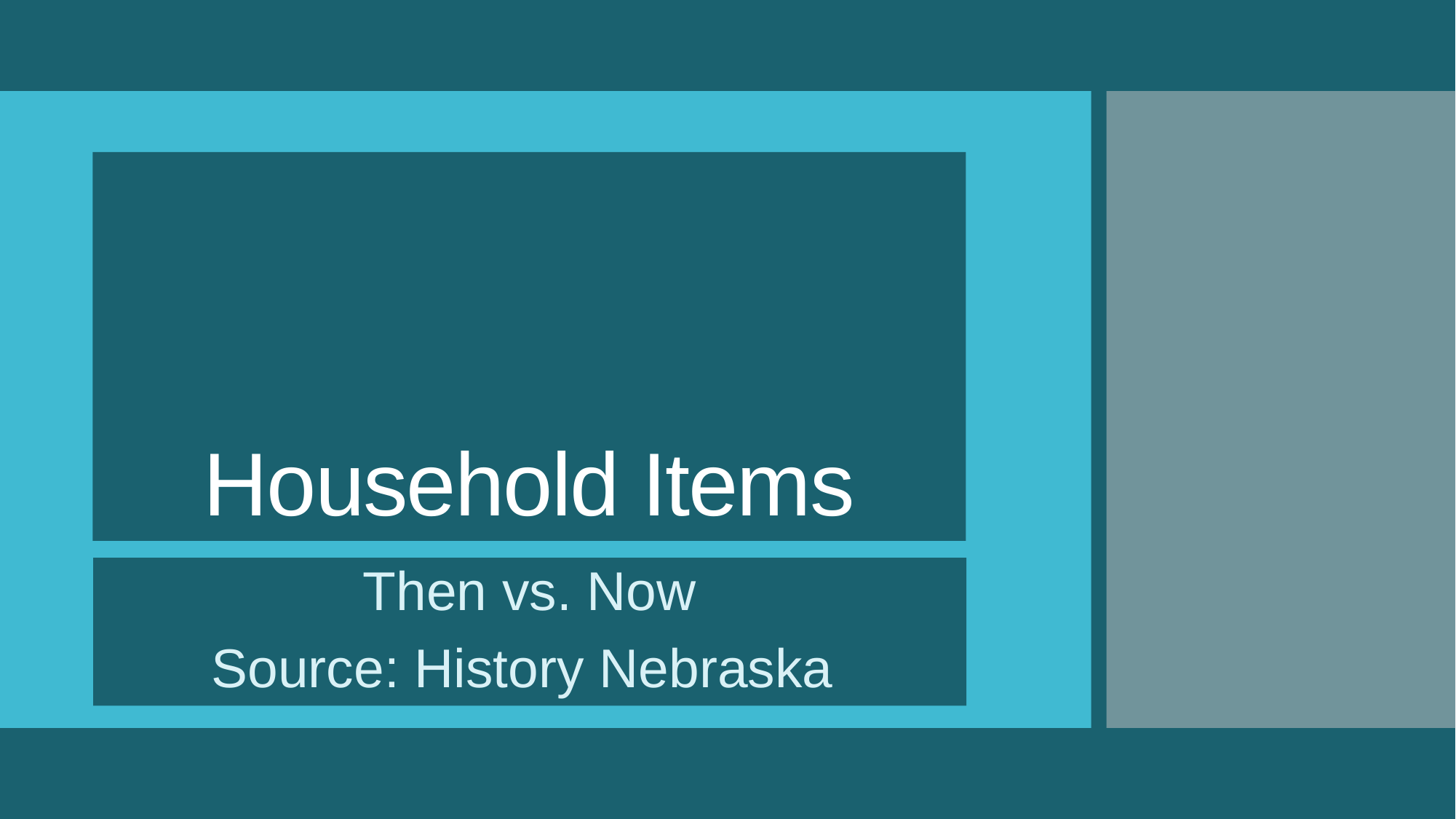

# Household Items
Then vs. Now
Source: History Nebraska